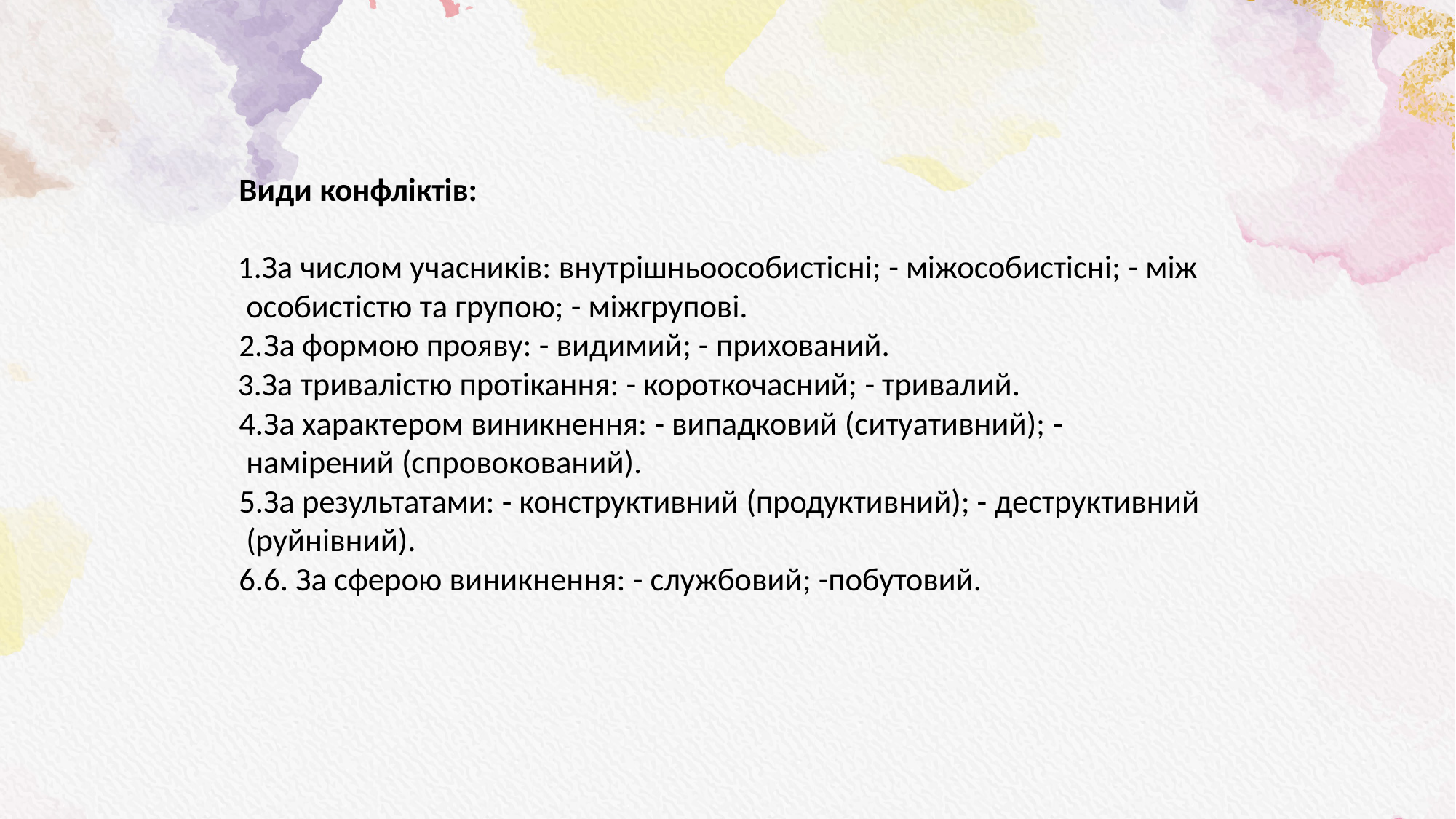

Види конфліктів:

За числом учасників: внутрішньоособистісні; - міжособистісні; - між  особистістю та групою; - міжгрупові.
За формою прояву: - видимий; - прихований.
За тривалістю протікання: - короткочасний; - тривалий.  4.За характером виникнення: - випадковий (ситуативний); -  намірений (спровокований).
5.За результатами: - конструктивний (продуктивний); - деструктивний  (руйнівний).
6.6. За сферою виникнення: - службовий; -побутовий.